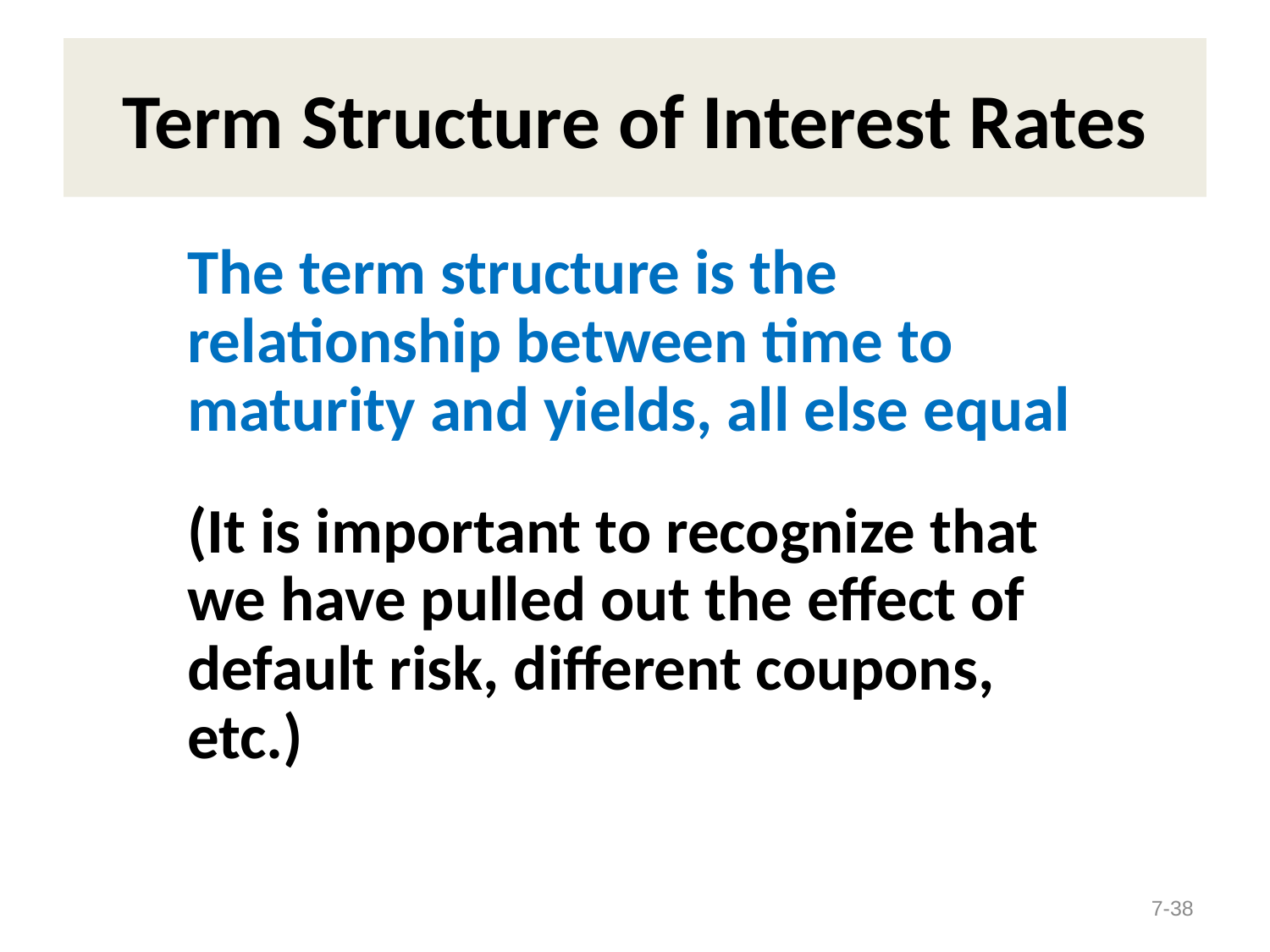

# Term Structure of Interest Rates
	The term structure is the relationship between time to maturity and yields, all else equal

	(It is important to recognize that we have pulled out the effect of default risk, different coupons, etc.)

7-38